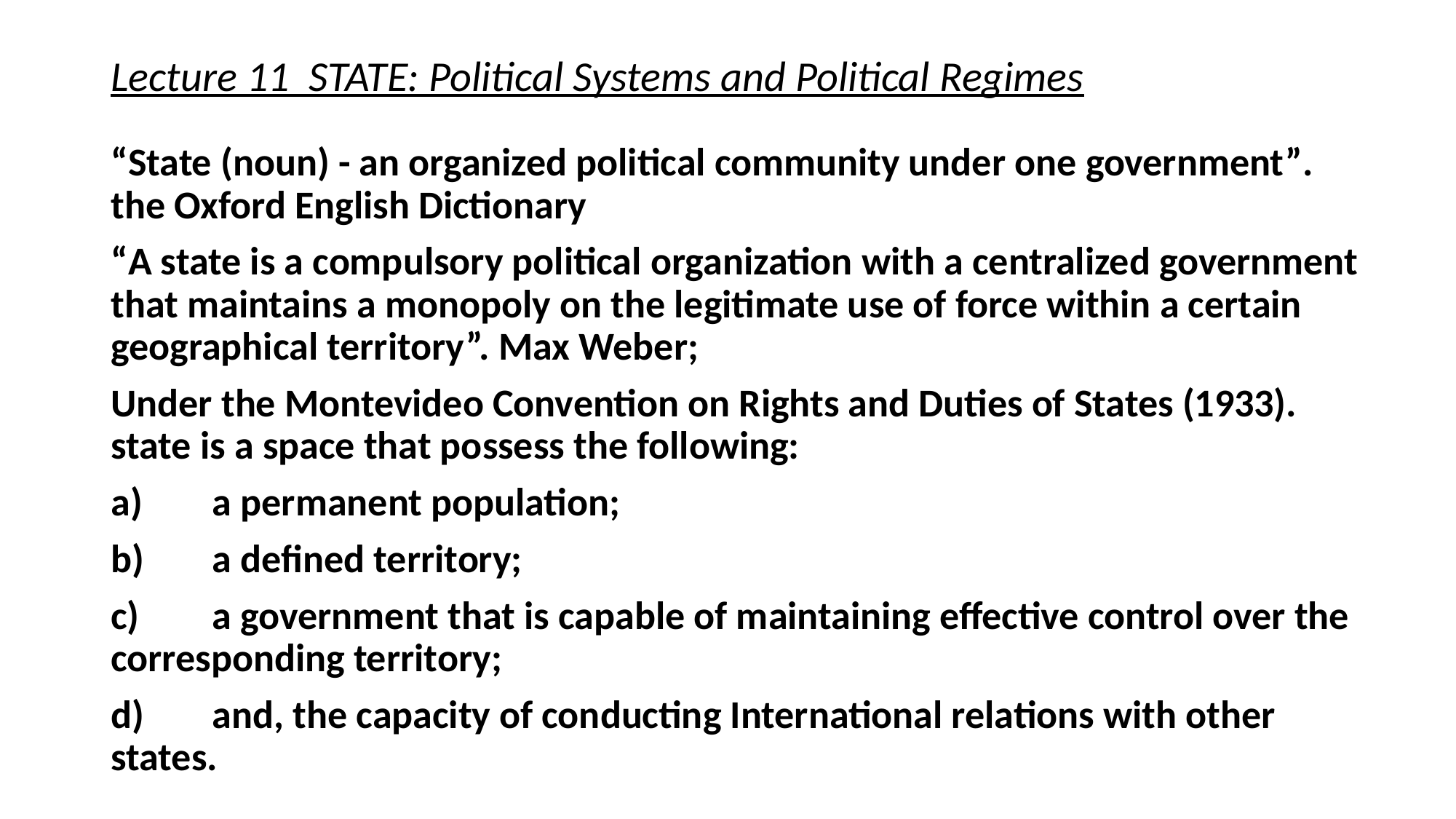

# Lecture 11  STATE: Political Systems and Political Regimes
“State (noun) - an organized political community under one government”. the Oxford English Dictionary
“A state is a compulsory political organization with a centralized government that maintains a monopoly on the legitimate use of force within a certain geographical territory”. Max Weber;
Under the Montevideo Convention on Rights and Duties of States (1933). state is a space that possess the following:
a)	a permanent population;
b)	a defined territory;
c)	a government that is capable of maintaining effective control over the corresponding territory;
d)	and, the capacity of conducting International relations with other states.